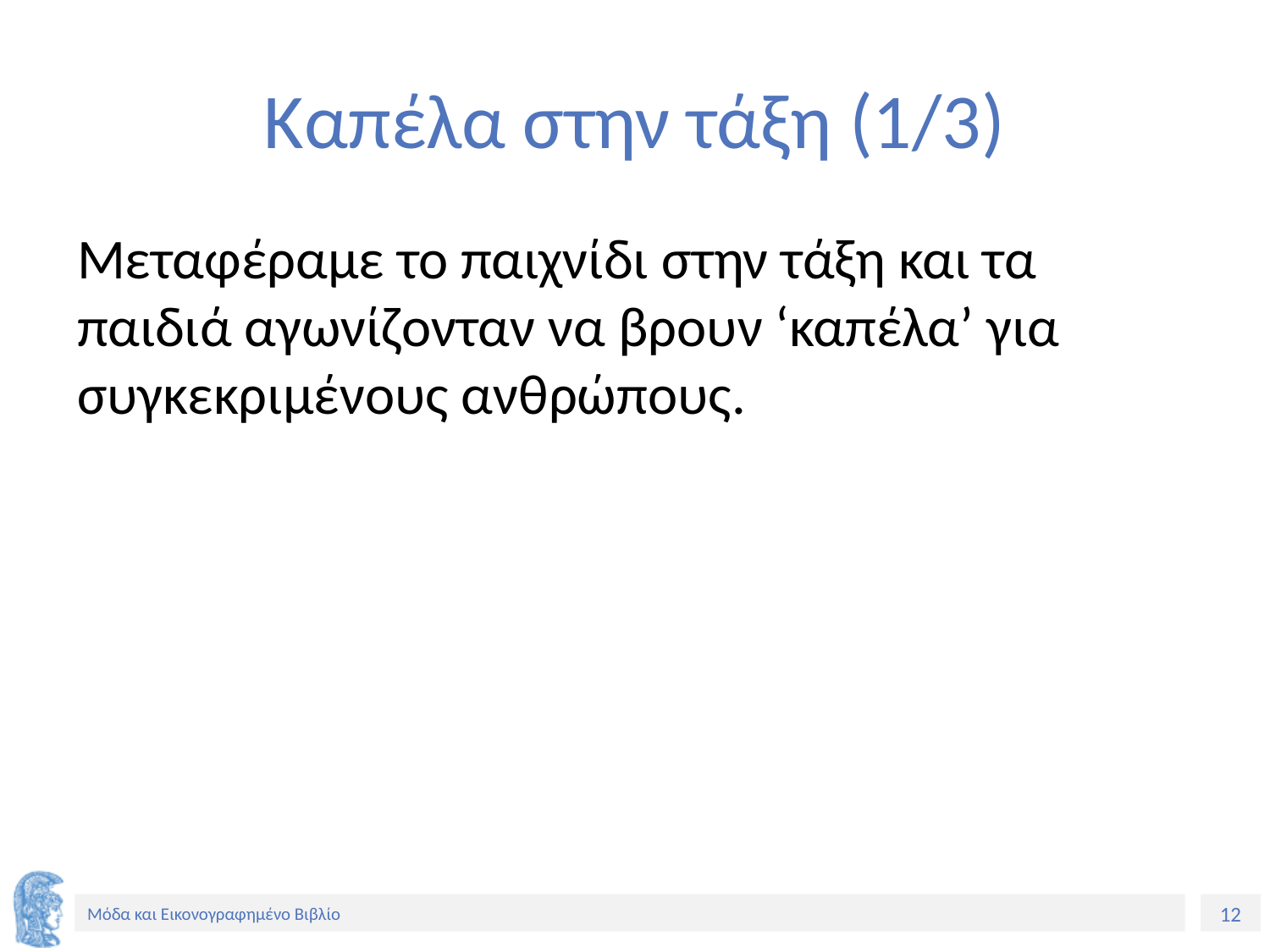

# Καπέλα στην τάξη (1/3)
Μεταφέραμε το παιχνίδι στην τάξη και τα παιδιά αγωνίζονταν να βρουν ‘καπέλα’ για συγκεκριμένους ανθρώπους.